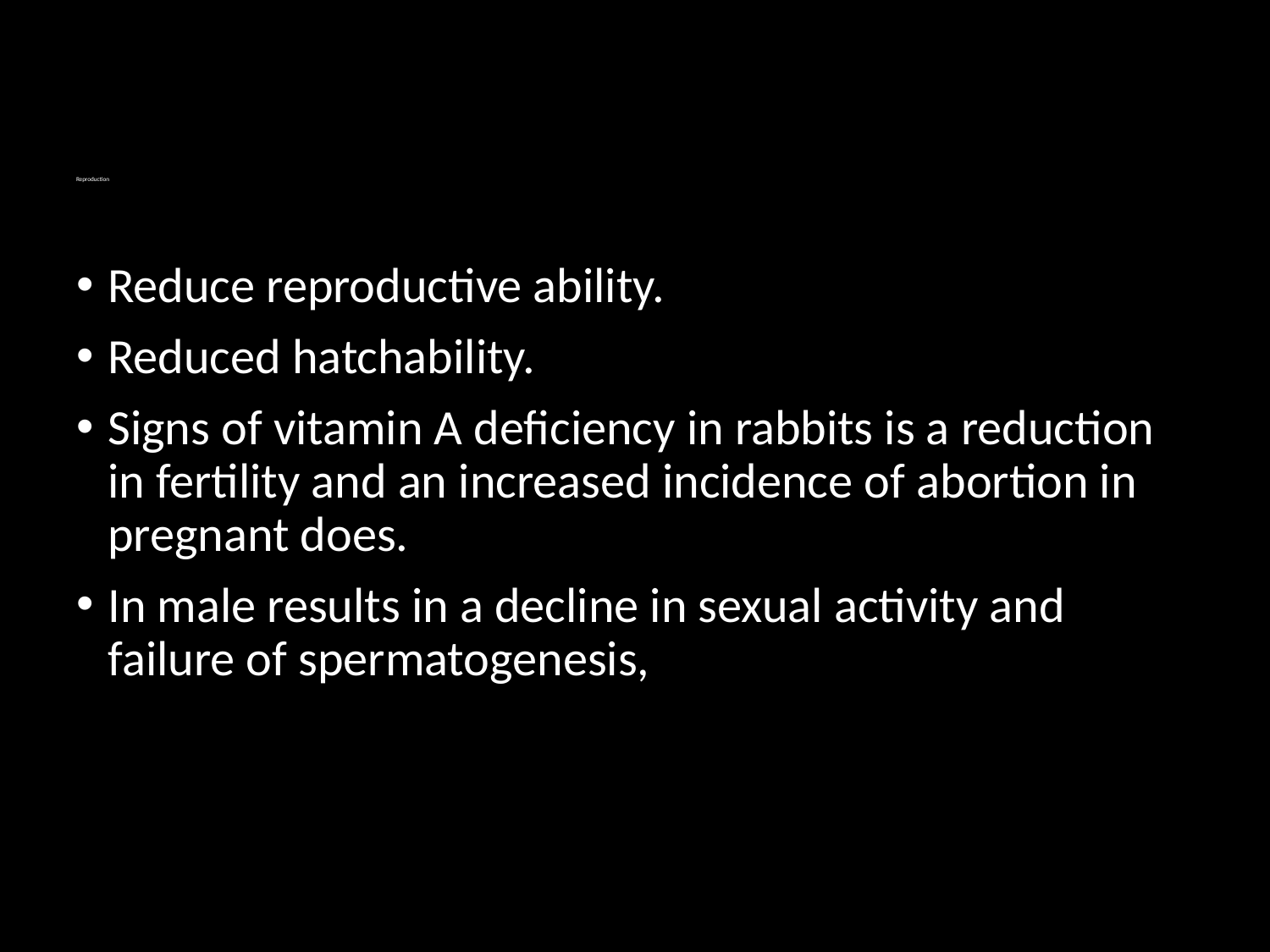

# Reproduction
Reduce reproductive ability.
Reduced hatchability.
Signs of vitamin A deficiency in rabbits is a reduction in fertility and an increased incidence of abortion in pregnant does.
In male results in a decline in sexual activity and failure of spermatogenesis,